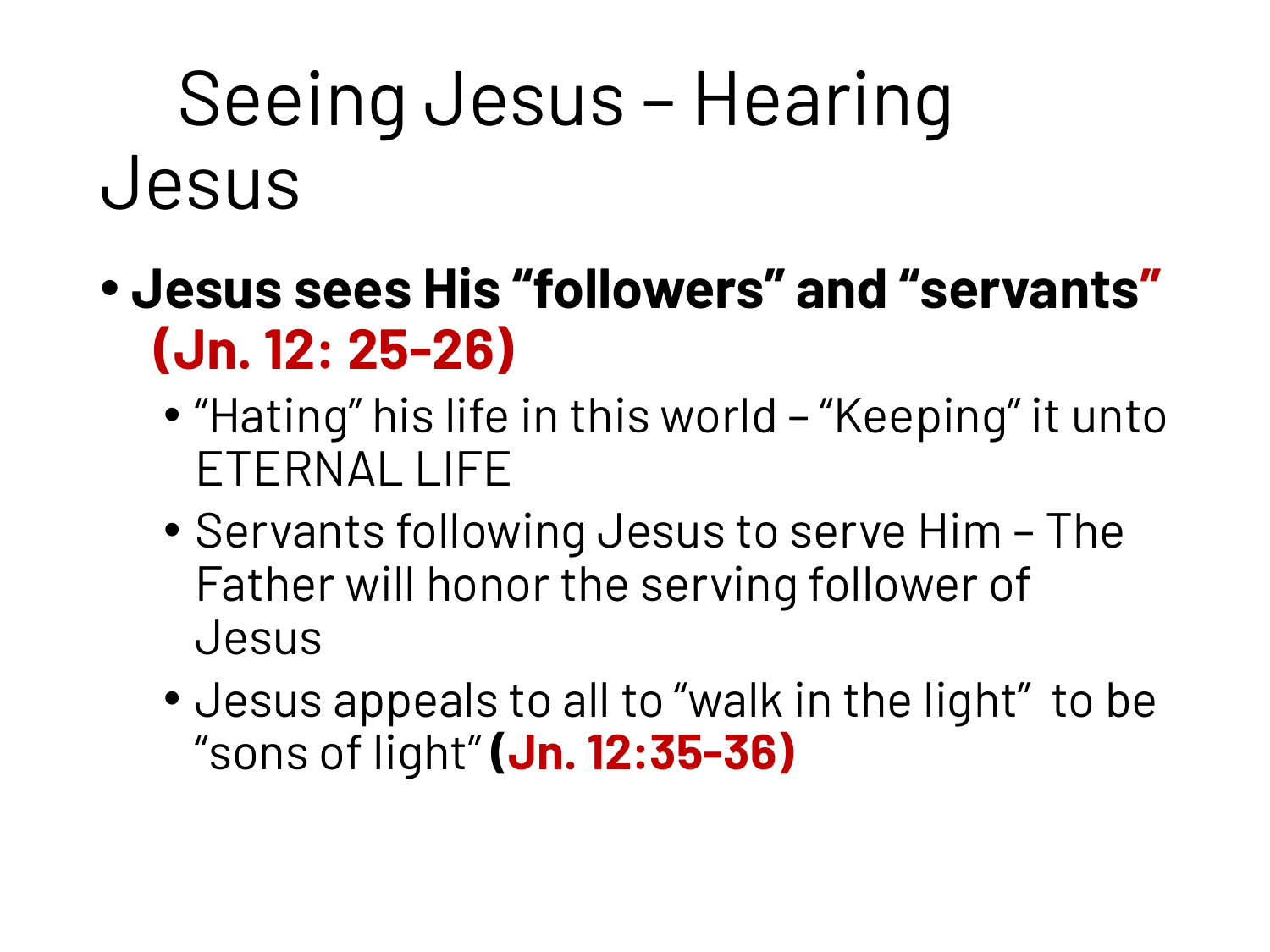

# Seeing Jesus – Hearing Jesus
Jesus sees His “followers” and “servants”   (Jn. 12: 25-26)
“Hating” his life in this world – “Keeping” it unto ETERNAL LIFE
Servants following Jesus to serve Him – The Father will honor the serving follower of Jesus
Jesus appeals to all to “walk in the light”  to be “sons of light” (Jn. 12:35-36)